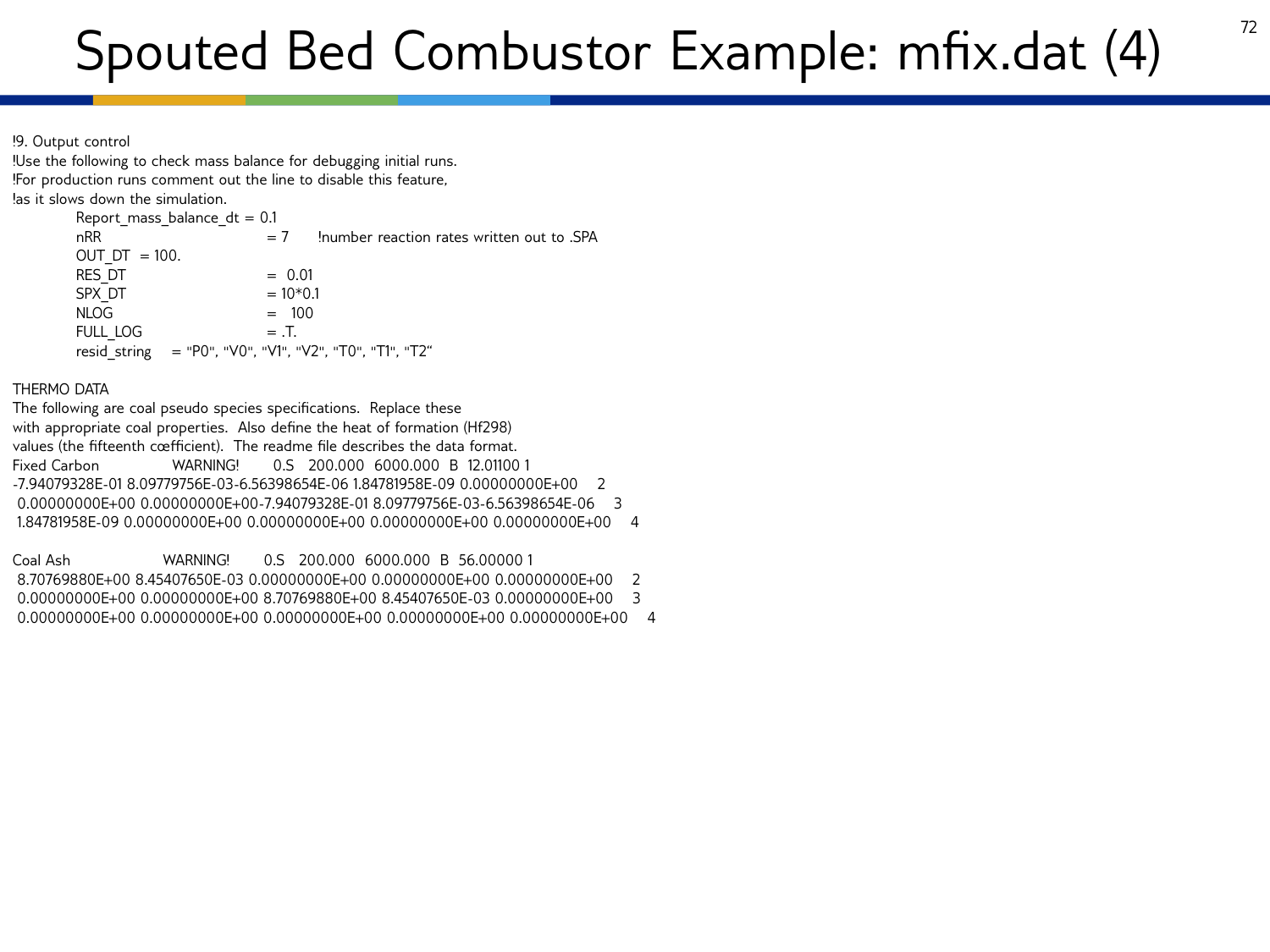

# Spouted Bed Combustor Example: mfix.dat (4)

!9. Output control
!Use the following to check mass balance for debugging initial runs.
!For production runs comment out the line to disable this feature,
!as it slows down the simulation.
	Report_mass_balance_dt = 0.1
	nRR		= 7      !number reaction rates written out to .SPA
	OUT_DT	= 100.
	RES_DT		=  0.01
	SPX_DT		= 10*0.1
	NLOG		=   100
	FULL_LOG	= .T.
	resid_string    = "P0", "V0", "V1", "V2", "T0", "T1", "T2“

THERMO DATA
The following are coal pseudo species specifications.  Replace these
with appropriate coal properties.  Also define the heat of formation (Hf298)
values (the fifteenth coefficient).  The readme file describes the data format.
Fixed Carbon               WARNING!       0.S   200.000  6000.000  B  12.01100 1
-7.94079328E-01 8.09779756E-03-6.56398654E-06 1.84781958E-09 0.00000000E+00    2
 0.00000000E+00 0.00000000E+00-7.94079328E-01 8.09779756E-03-6.56398654E-06    3
 1.84781958E-09 0.00000000E+00 0.00000000E+00 0.00000000E+00 0.00000000E+00    4

Coal Ash                   WARNING!       0.S   200.000  6000.000  B  56.00000 1
 8.70769880E+00 8.45407650E-03 0.00000000E+00 0.00000000E+00 0.00000000E+00    2
 0.00000000E+00 0.00000000E+00 8.70769880E+00 8.45407650E-03 0.00000000E+00    3
 0.00000000E+00 0.00000000E+00 0.00000000E+00 0.00000000E+00 0.00000000E+00    4